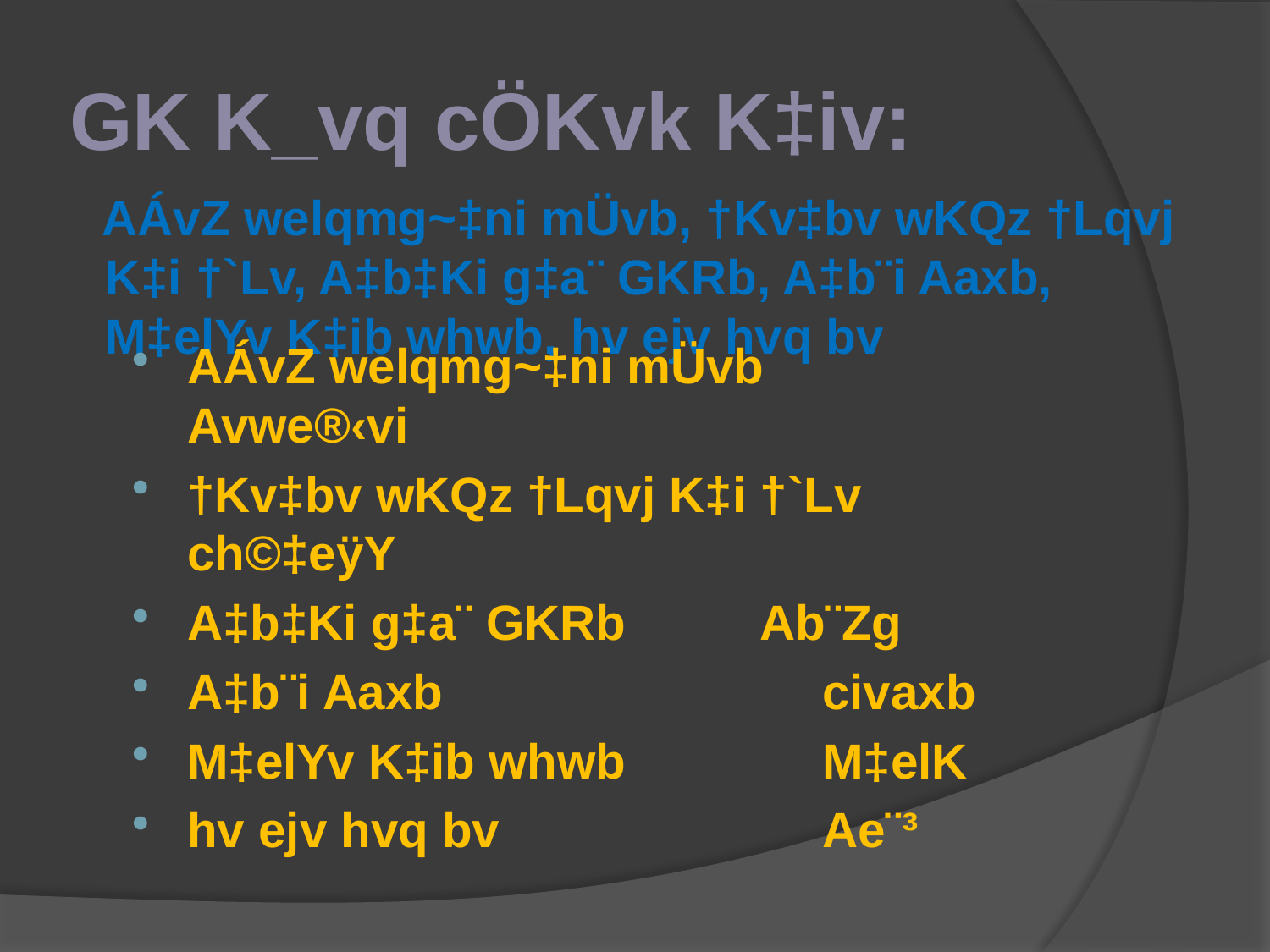

# GK K_vq cÖKvk K‡iv:
AÁvZ welqmg~‡ni mÜvb, †Kv‡bv wKQz †Lqvj K‡i †`Lv, A‡b‡Ki g‡a¨ GKRb, A‡b¨i Aaxb, M‡elYv K‡ib whwb, hv ejv hvq bv
AÁvZ welqmg~‡ni mÜvb	Avwe®‹vi
†Kv‡bv wKQz †Lqvj K‡i †`Lv	ch©‡eÿY
A‡b‡Ki g‡a¨ GKRb	Ab¨Zg
A‡b¨i Aaxb		civaxb
M‡elYv K‡ib whwb		M‡elK
hv ejv hvq bv		Ae¨³